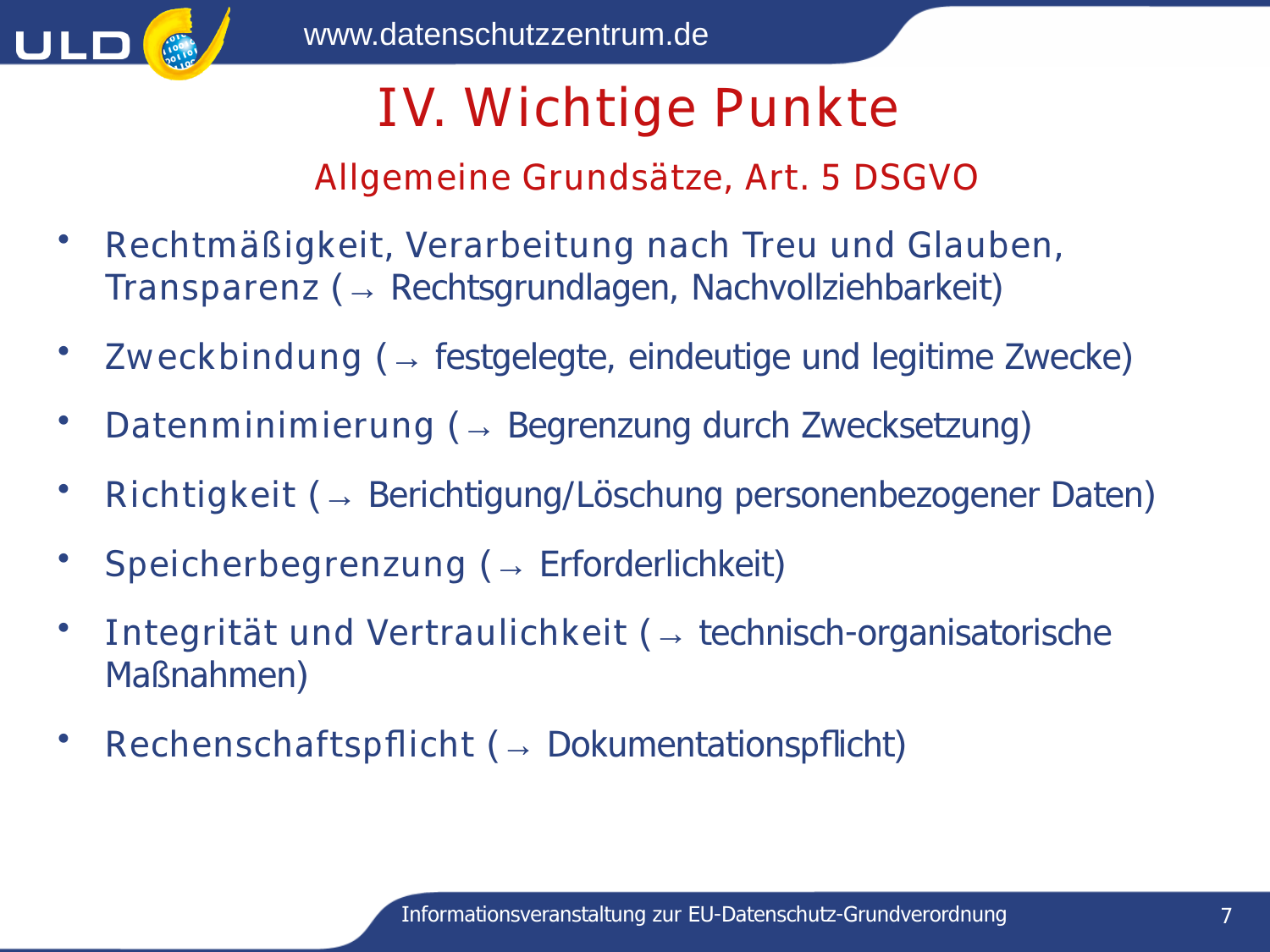

# IV. Wichtige Punkte Allgemeine Grundsätze, Art. 5 DSGVO
Rechtmäßigkeit, Verarbeitung nach Treu und Glauben, Transparenz (→ Rechtsgrundlagen, Nachvollziehbarkeit)

Zweckbindung (→ festgelegte, eindeutige und legitime Zwecke)

Datenminimierung (→ Begrenzung durch Zwecksetzung)

Richtigkeit (→ Berichtigung/Löschung personenbezogener Daten)

Speicherbegrenzung (→ Erforderlichkeit)

Integrität und Vertraulichkeit (→ technisch-organisatorische Maßnahmen)

Rechenschaftspflicht (→ Dokumentationspflicht)
Informationsveranstaltung zur EU-Datenschutz-Grundverordnung
7